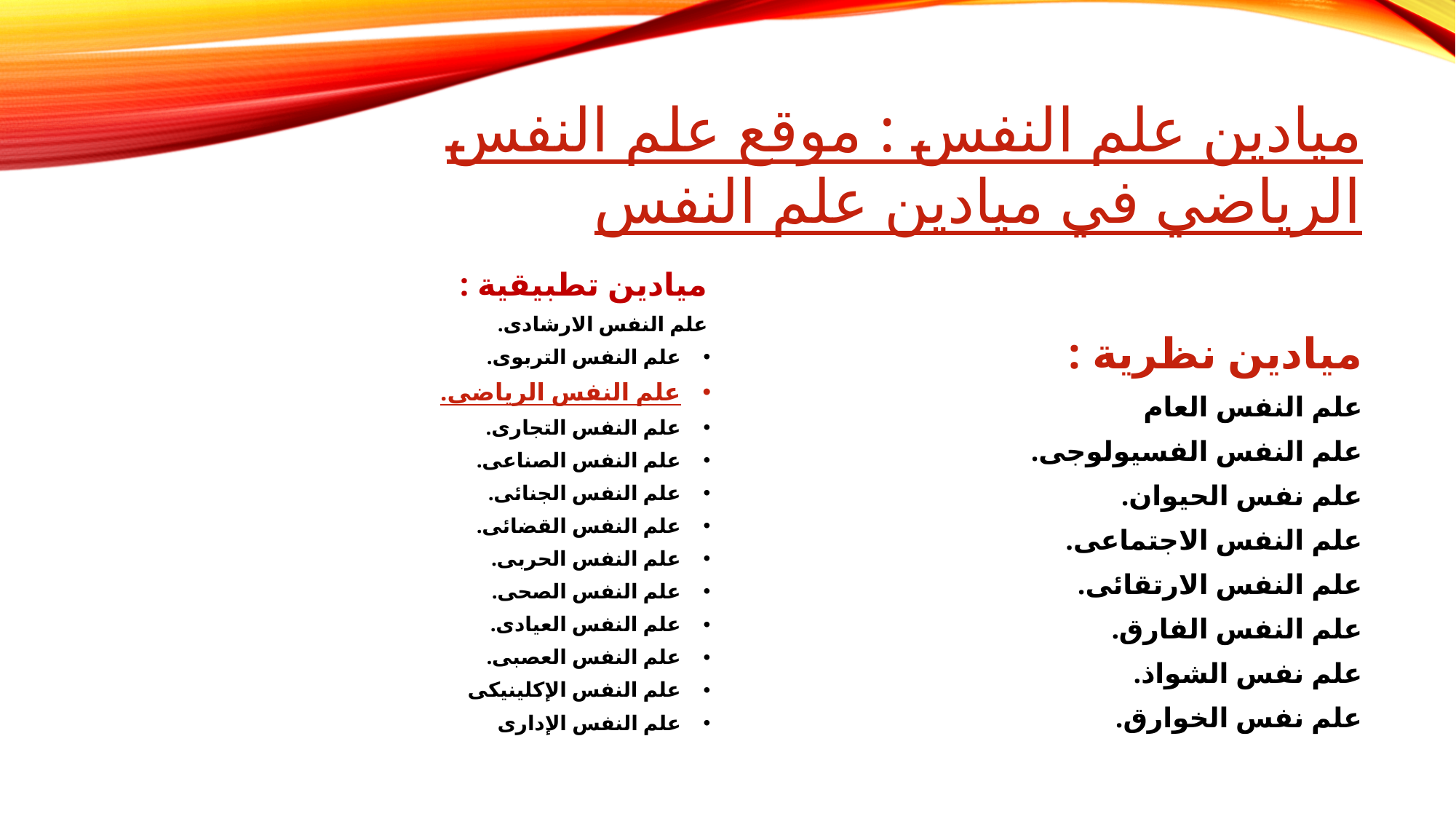

# ميادين علم النفس : موقع علم النفس الرياضي في ميادين علم النفس
ميادين تطبيقية :
علم النفس الارشادى.
علم النفس التربوى.
علم النفس الرياضى.
علم النفس التجارى.
علم النفس الصناعى.
علم النفس الجنائى.
علم النفس القضائى.
علم النفس الحربى.
علم النفس الصحى.
علم النفس العيادى.
علم النفس العصبى.
علم النفس الإكلينيكى
علم النفس الإدارى

ميادين نظرية :
علم النفس العام
علم النفس الفسيولوجى.
علم نفس الحيوان.
علم النفس الاجتماعى.
علم النفس الارتقائى.
علم النفس الفارق.
علم نفس الشواذ.
علم نفس الخوارق.